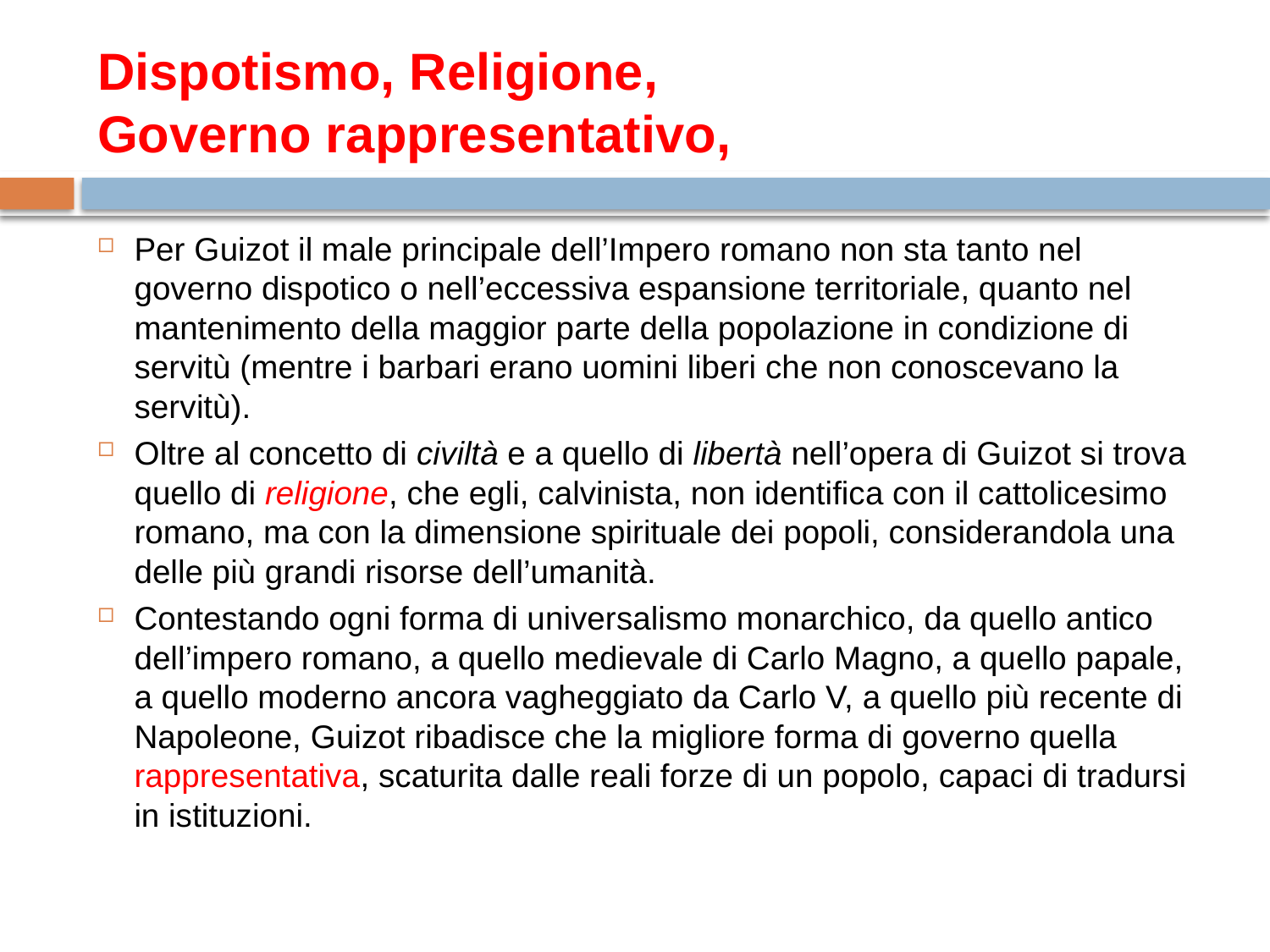

# Dispotismo, Religione, Governo rappresentativo,
Per Guizot il male principale dell’Impero romano non sta tanto nel governo dispotico o nell’eccessiva espansione territoriale, quanto nel mantenimento della maggior parte della popolazione in condizione di servitù (mentre i barbari erano uomini liberi che non conoscevano la servitù).
Oltre al concetto di civiltà e a quello di libertà nell’opera di Guizot si trova quello di religione, che egli, calvinista, non identifica con il cattolicesimo romano, ma con la dimensione spirituale dei popoli, considerandola una delle più grandi risorse dell’umanità.
Contestando ogni forma di universalismo monarchico, da quello antico dell’impero romano, a quello medievale di Carlo Magno, a quello papale, a quello moderno ancora vagheggiato da Carlo V, a quello più recente di Napoleone, Guizot ribadisce che la migliore forma di governo quella rappresentativa, scaturita dalle reali forze di un popolo, capaci di tradursi in istituzioni.